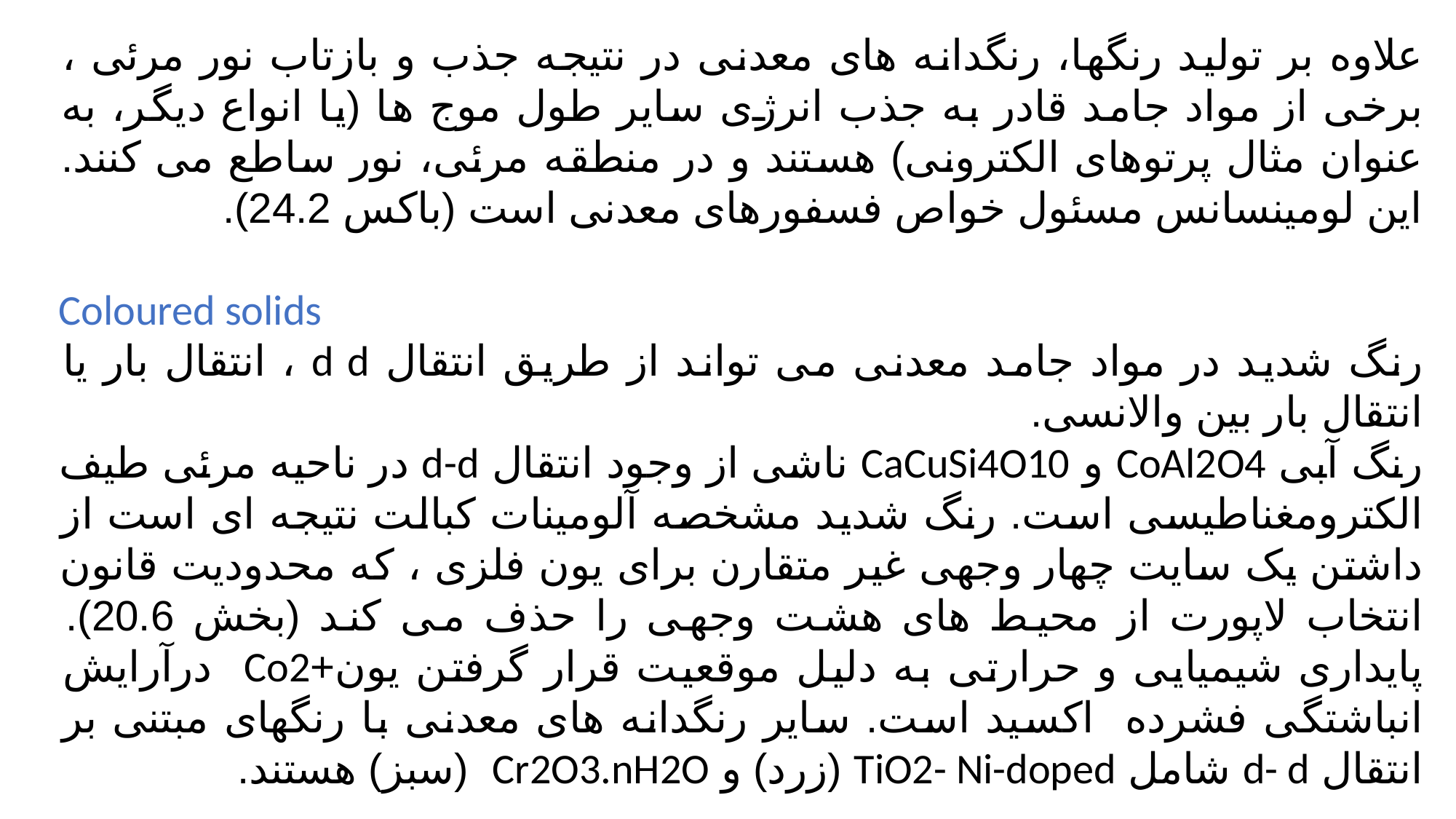

علاوه بر تولید رنگها، رنگدانه های معدنی در نتیجه جذب و بازتاب نور مرئی ، برخی از مواد جامد قادر به جذب انرژی سایر طول موج ها (یا انواع دیگر، به عنوان مثال پرتوهای الکترونی) هستند و در منطقه مرئی، نور ساطع می کنند. این لومینسانس مسئول خواص فسفورهای معدنی است (باکس 24.2).

Coloured solids
رنگ شدید در مواد جامد معدنی می تواند از طریق انتقال d d ، انتقال بار یا انتقال بار بین والانسی.
رنگ آبی CoAl2O4 و CaCuSi4O10 ناشی از وجود انتقال d-d در ناحیه مرئی طیف الکترومغناطیسی است. رنگ شدید مشخصه آلومینات کبالت نتیجه ای است از داشتن یک سایت چهار وجهی غیر متقارن برای یون فلزی ، که محدودیت قانون انتخاب لاپورت از محیط های هشت وجهی را حذف می کند (بخش 20.6). پایداری شیمیایی و حرارتی به دلیل موقعیت قرار گرفتن یون+Co2  درآرایش انباشتگی فشرده  اکسید است. سایر رنگدانه های معدنی با رنگهای مبتنی بر انتقال d- d شامل TiO2- Ni-doped (زرد) و Cr2O3.nH2O  (سبز) هستند.